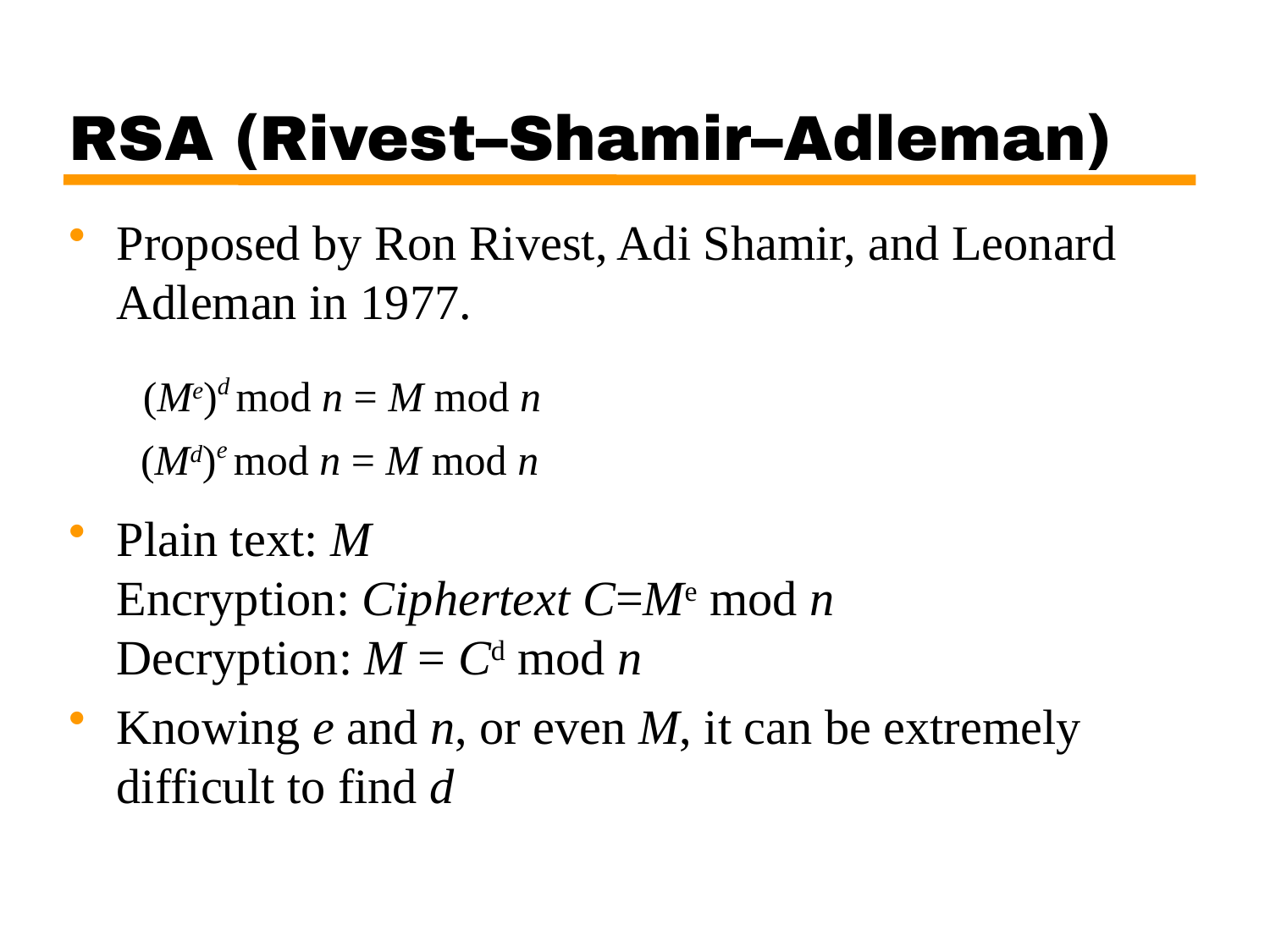

# RSA (Rivest–Shamir–Adleman)
Proposed by Ron Rivest, Adi Shamir, and Leonard Adleman in 1977.

Plain text: M
Encryption: Ciphertext C=Me mod n
Decryption: M = Cd mod n
Knowing e and n, or even M, it can be extremely difficult to find d
(Me)d mod n = M mod n
(Md)e mod n = M mod n